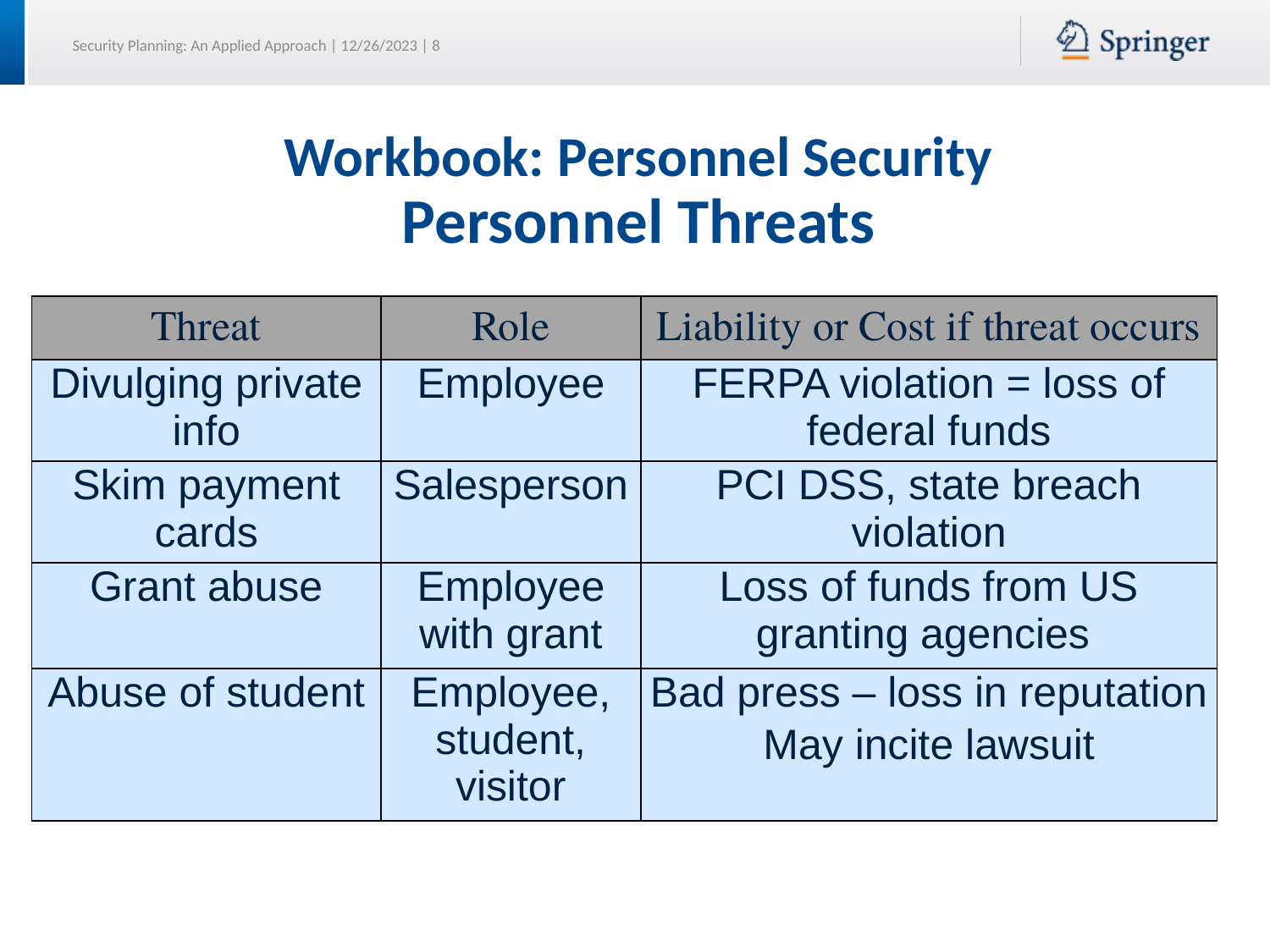

# Workbook: Personnel Security Personnel Threats
| Threat | Role | Liability or Cost if threat occurs |
| --- | --- | --- |
| Divulging private info | Employee | FERPA violation = loss of federal funds |
| Skim payment cards | Salesperson | PCI DSS, state breach violation |
| Grant abuse | Employee with grant | Loss of funds from US granting agencies |
| Abuse of student | Employee, student, visitor | Bad press – loss in reputation May incite lawsuit |